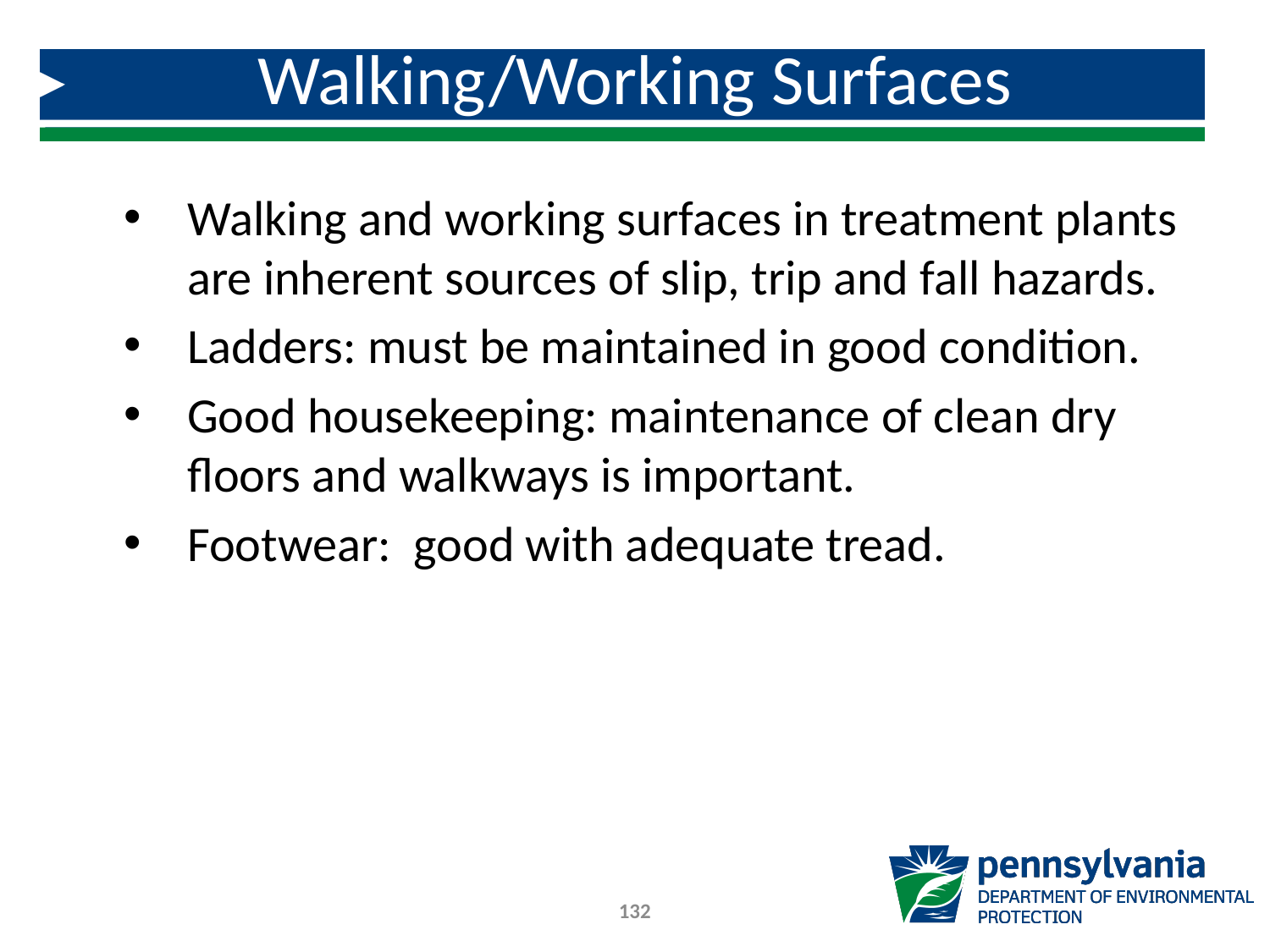

# Walking/Working Surfaces
Walking and working surfaces in treatment plants are inherent sources of slip, trip and fall hazards.
Ladders: must be maintained in good condition.
Good housekeeping: maintenance of clean dry floors and walkways is important.
Footwear:  good with adequate tread.
132